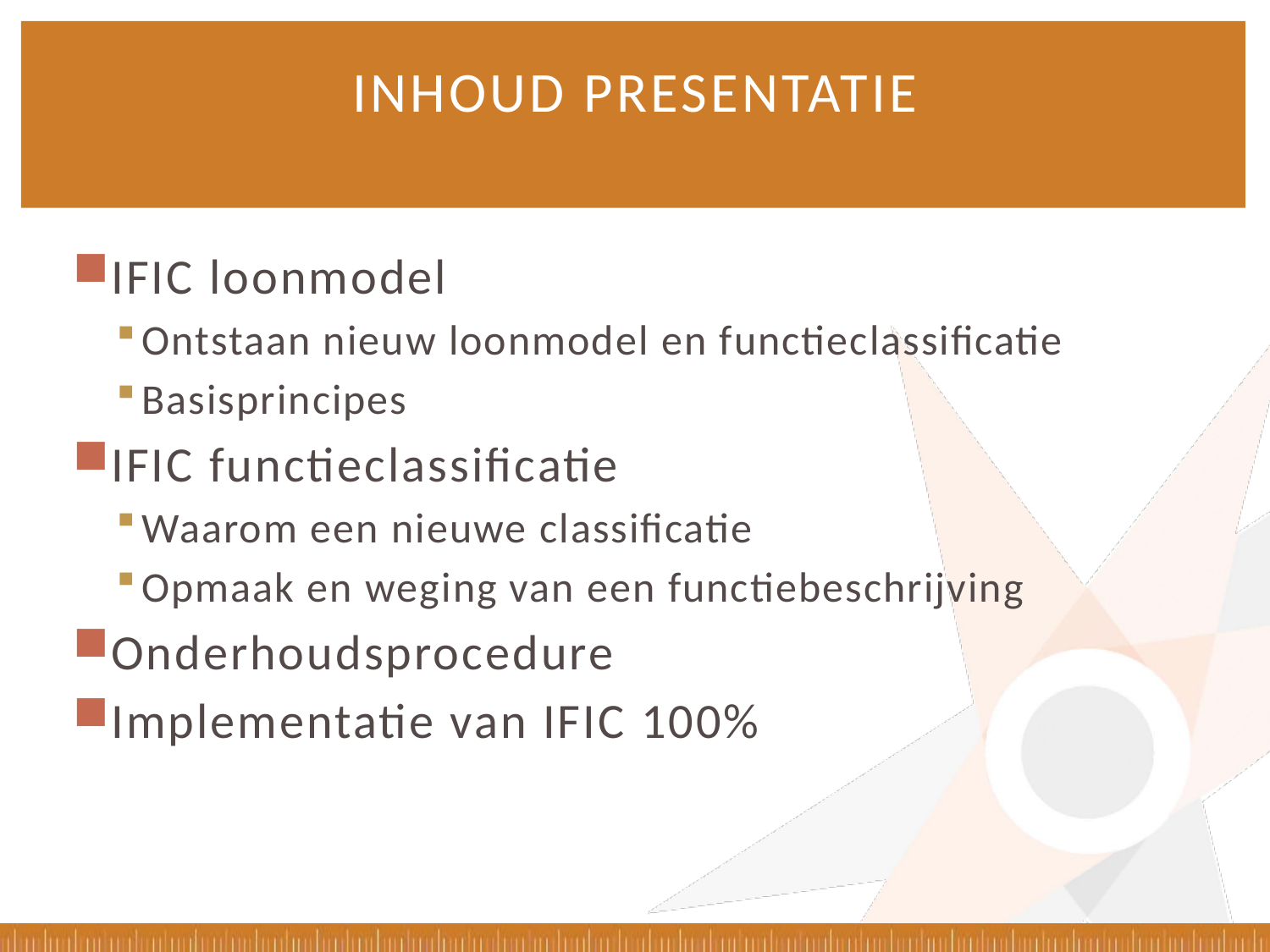

# Inhoud presentatie
IFIC loonmodel
Ontstaan nieuw loonmodel en functieclassificatie
Basisprincipes
IFIC functieclassificatie
Waarom een nieuwe classificatie
Opmaak en weging van een functiebeschrijving
Onderhoudsprocedure
Implementatie van IFIC 100%